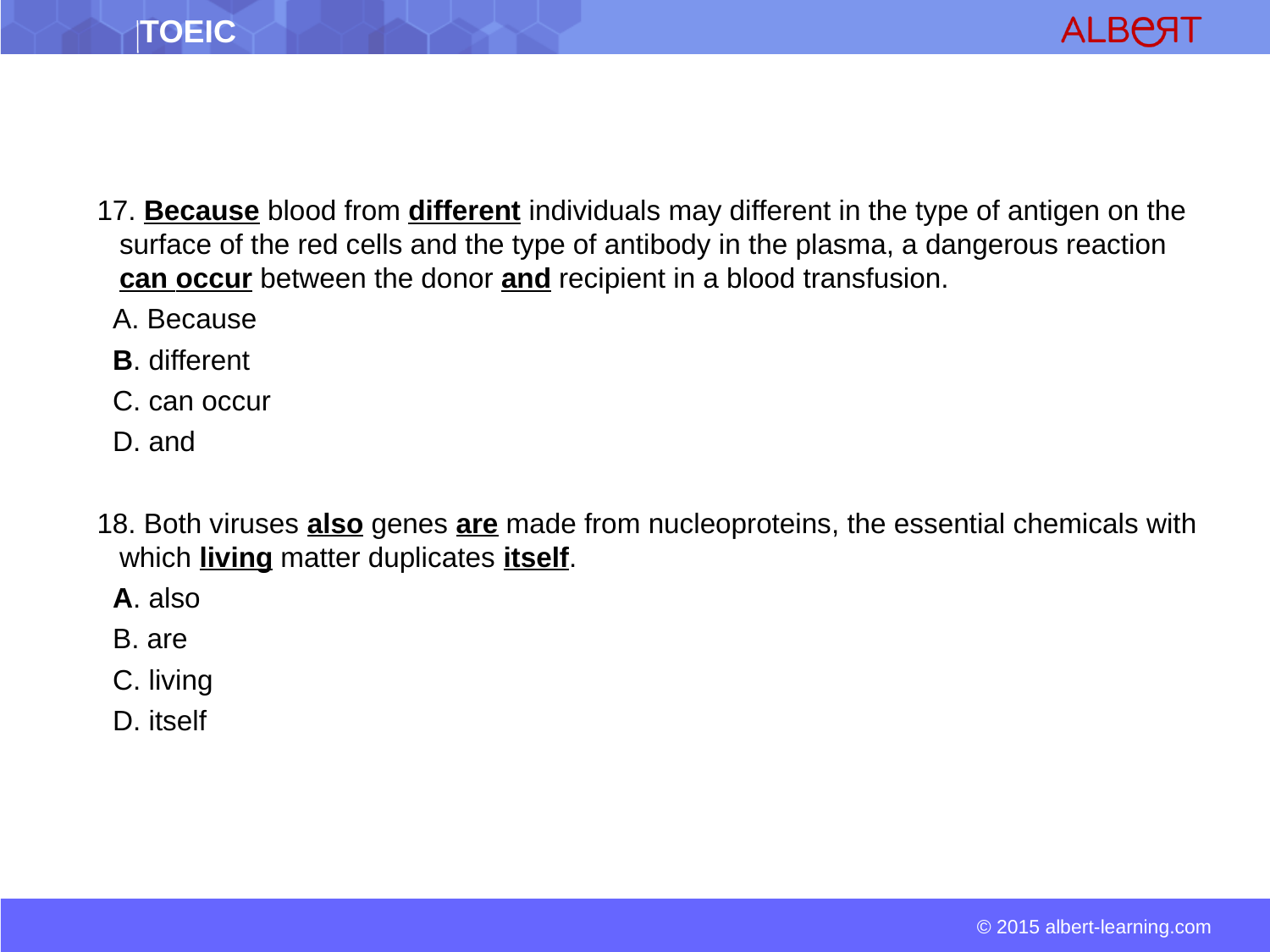

17. Because blood from different individuals may different in the type of antigen on the surface of the red cells and the type of antibody in the plasma, a dangerous reaction can occur between the donor and recipient in a blood transfusion.
  A. Because
  B. different
  C. can occur
  D. and

18. Both viruses also genes are made from nucleoproteins, the essential chemicals with which living matter duplicates itself.
  A. also
  B. are
  C. living
  D. itself